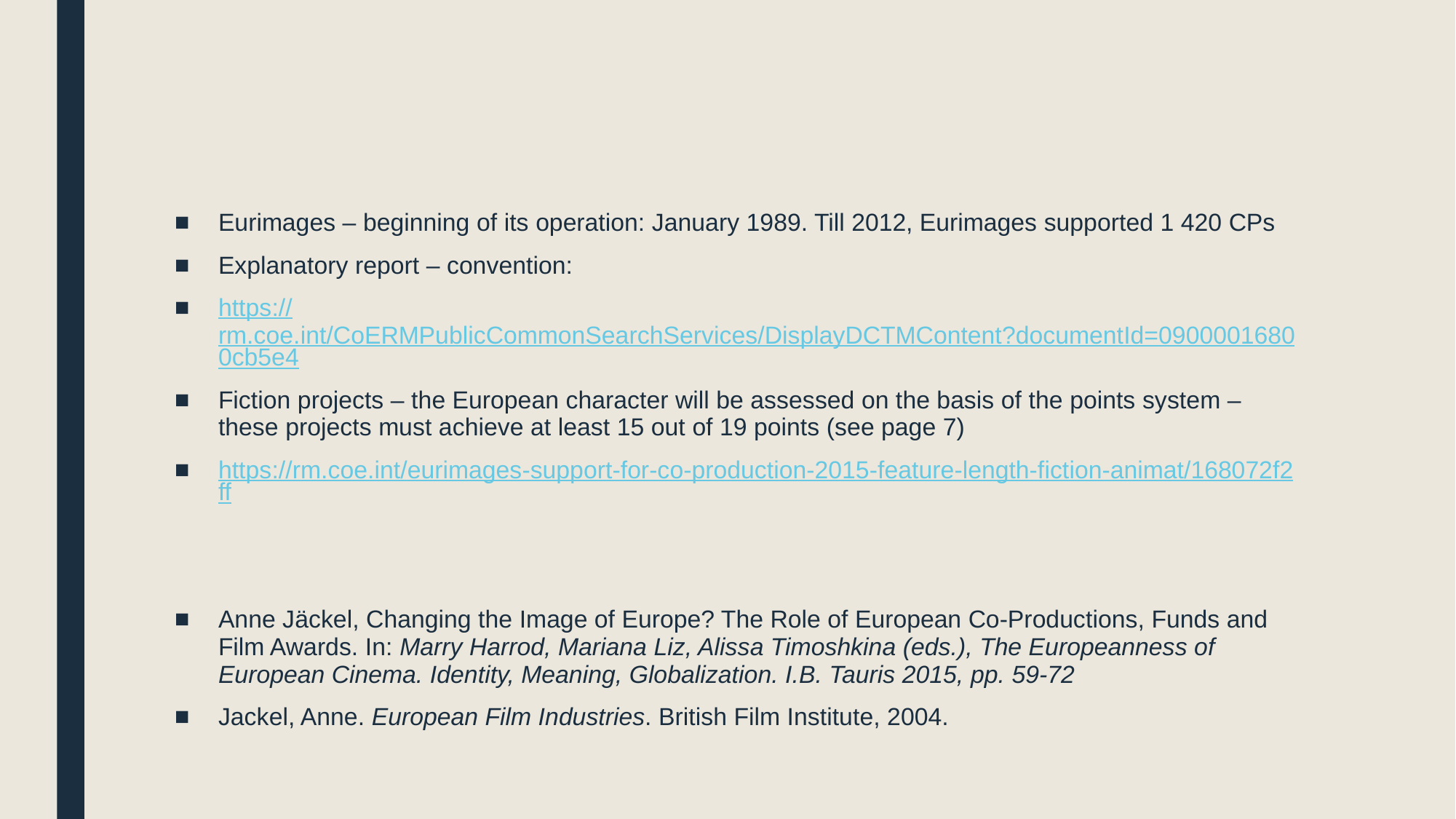

#
Eurimages – beginning of its operation: January 1989. Till 2012, Eurimages supported 1 420 CPs
Explanatory report – convention:
https://rm.coe.int/CoERMPublicCommonSearchServices/DisplayDCTMContent?documentId=09000016800cb5e4
Fiction projects – the European character will be assessed on the basis of the points system – these projects must achieve at least 15 out of 19 points (see page 7)
https://rm.coe.int/eurimages-support-for-co-production-2015-feature-length-fiction-animat/168072f2ff

Anne Jäckel, Changing the Image of Europe? The Role of European Co-Productions, Funds and Film Awards. In: Marry Harrod, Mariana Liz, Alissa Timoshkina (eds.), The Europeanness of European Cinema. Identity, Meaning, Globalization. I.B. Tauris 2015, pp. 59-72
Jackel, Anne. European Film Industries. British Film Institute, 2004.